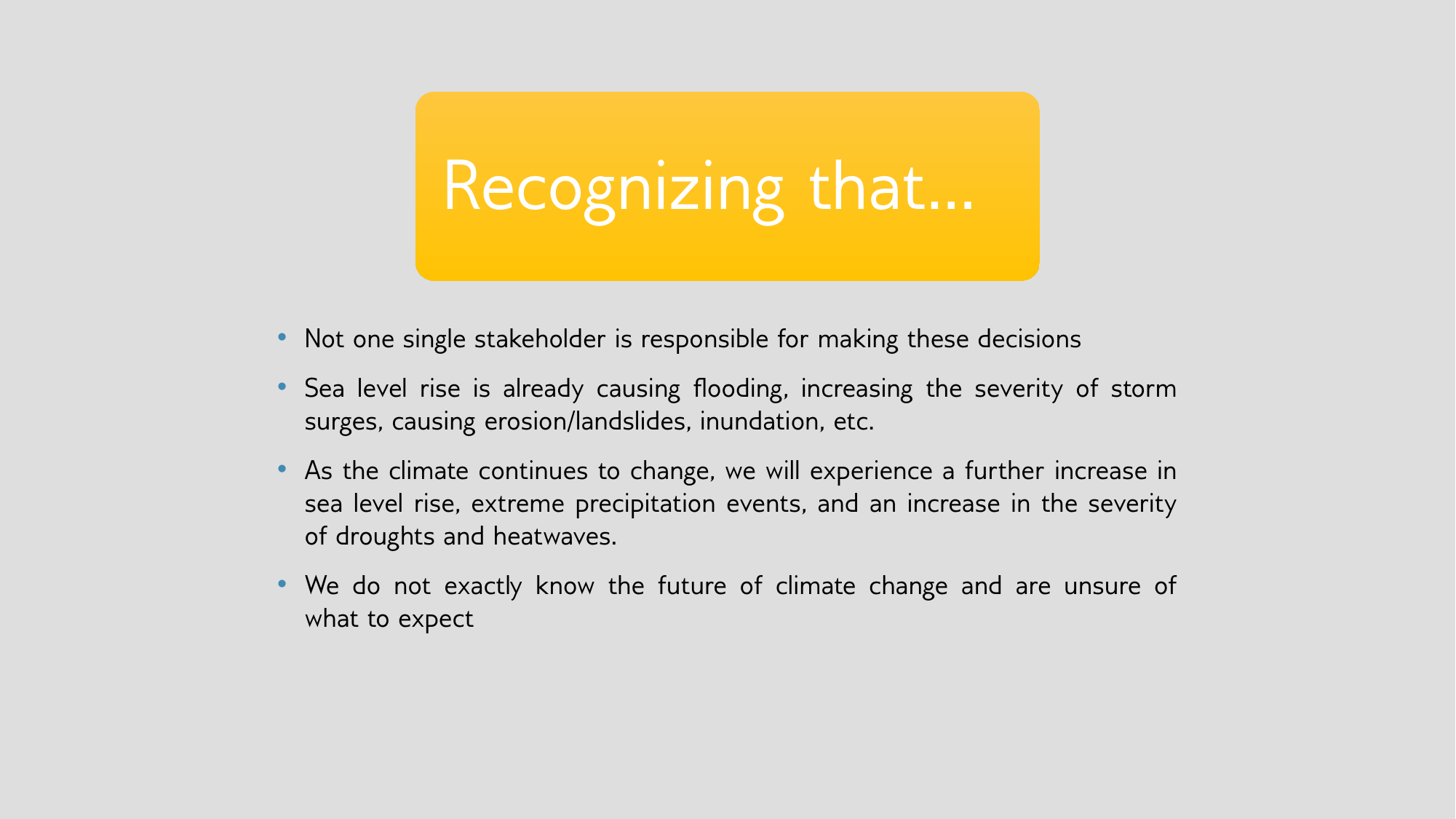

Recognizing that…
Not one single stakeholder is responsible for making these decisions
Sea level rise is already causing flooding, increasing the severity of storm surges, causing erosion/landslides, inundation, etc.
As the climate continues to change, we will experience a further increase in sea level rise, extreme precipitation events, and an increase in the severity of droughts and heatwaves.
We do not exactly know the future of climate change and are unsure of what to expect